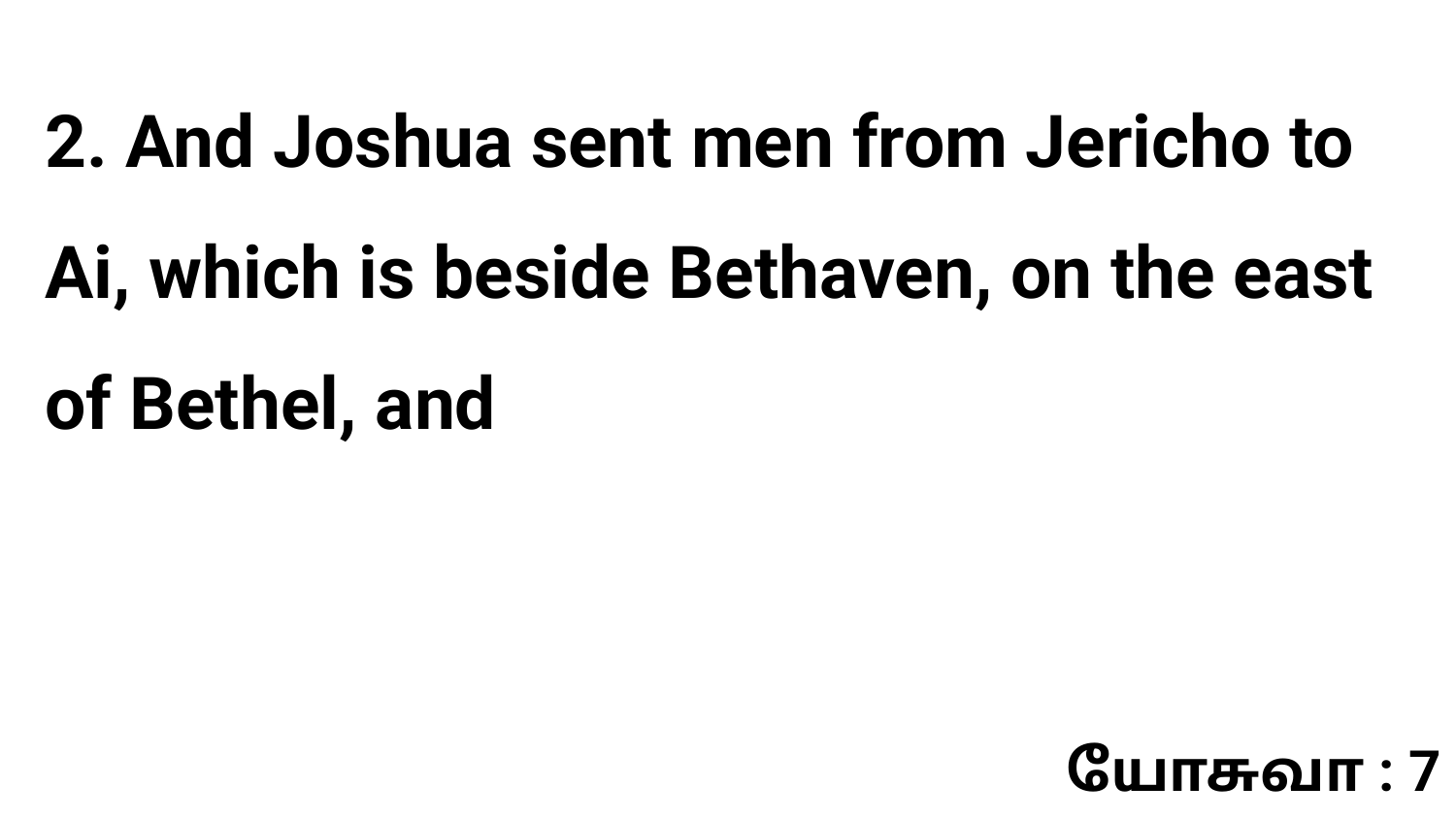

2. And Joshua sent men from Jericho to Ai, which is beside Bethaven, on the east of Bethel, and
யோசுவா : 7